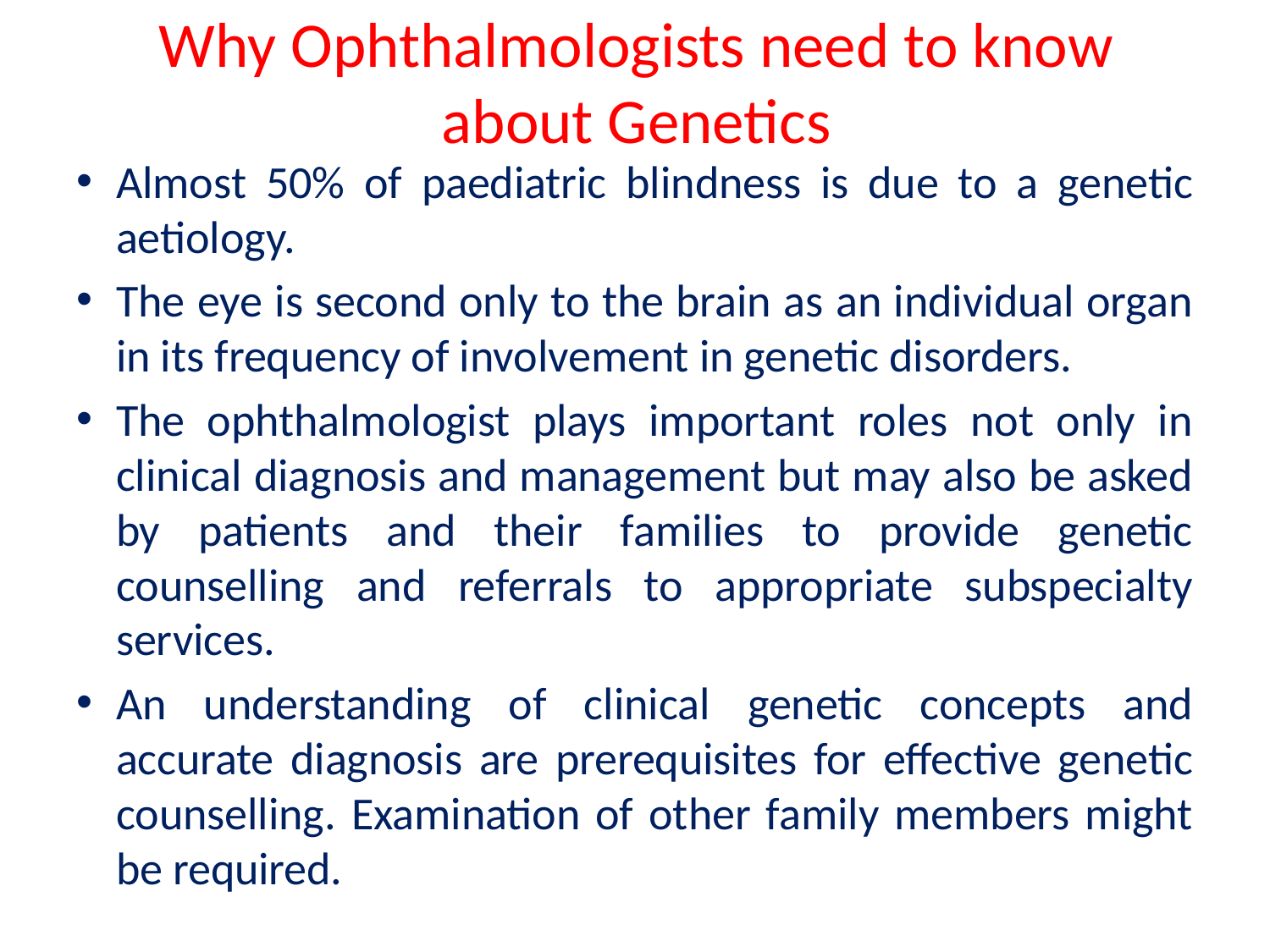

# Why Ophthalmologists need to know about Genetics
Almost 50% of paediatric blindness is due to a genetic aetiology.
The eye is second only to the brain as an individual organ in its frequency of involvement in genetic disorders.
The ophthalmologist plays important roles not only in clinical diagnosis and management but may also be asked by patients and their families to provide genetic counselling and referrals to appropriate subspecialty services.
An understanding of clinical genetic concepts and accurate diagnosis are prerequisites for effective genetic counselling. Examination of other family members might be required.